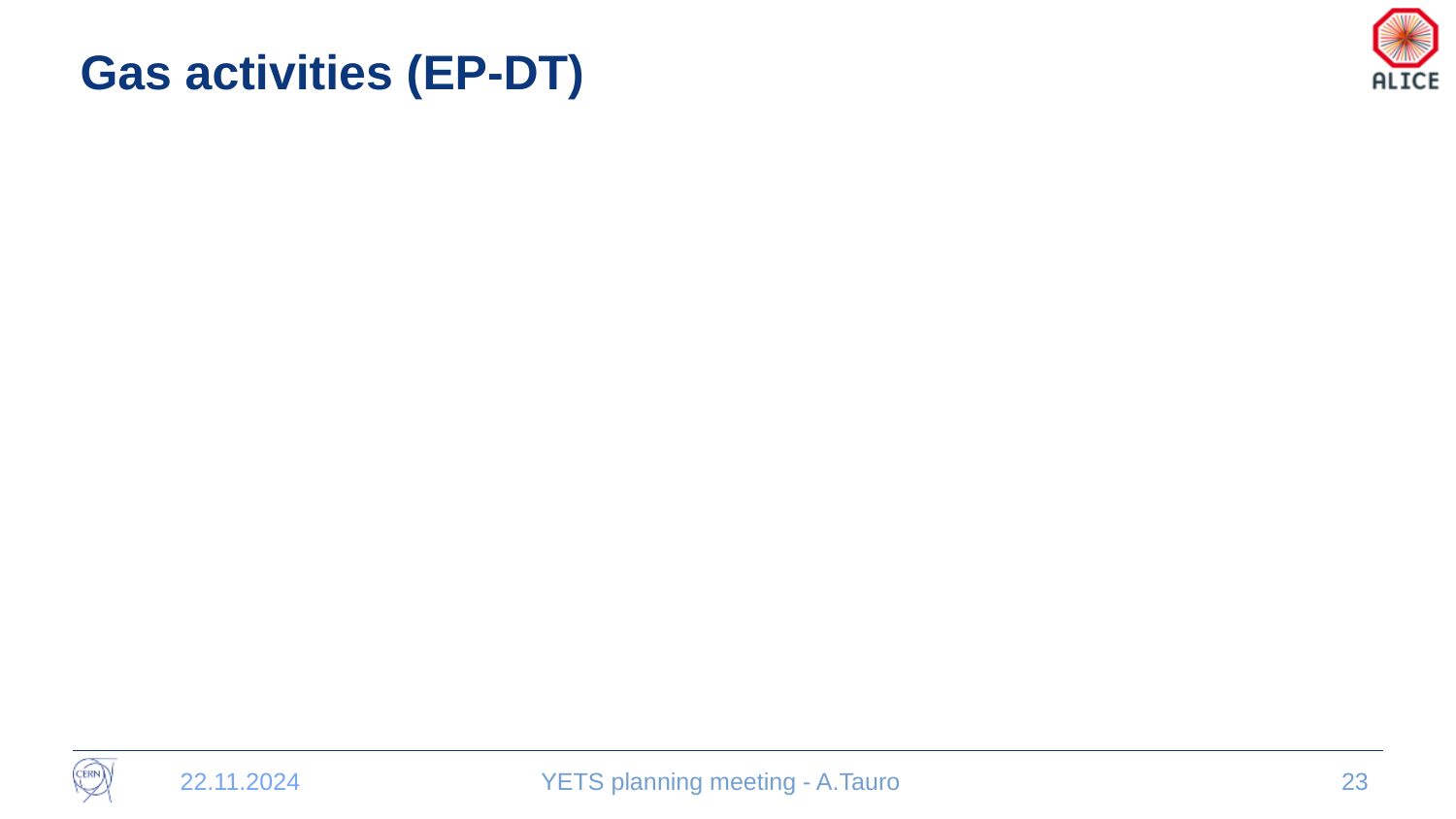

# Gas activities (EP-DT)

22.11.2024
YETS planning meeting - A.Tauro
23